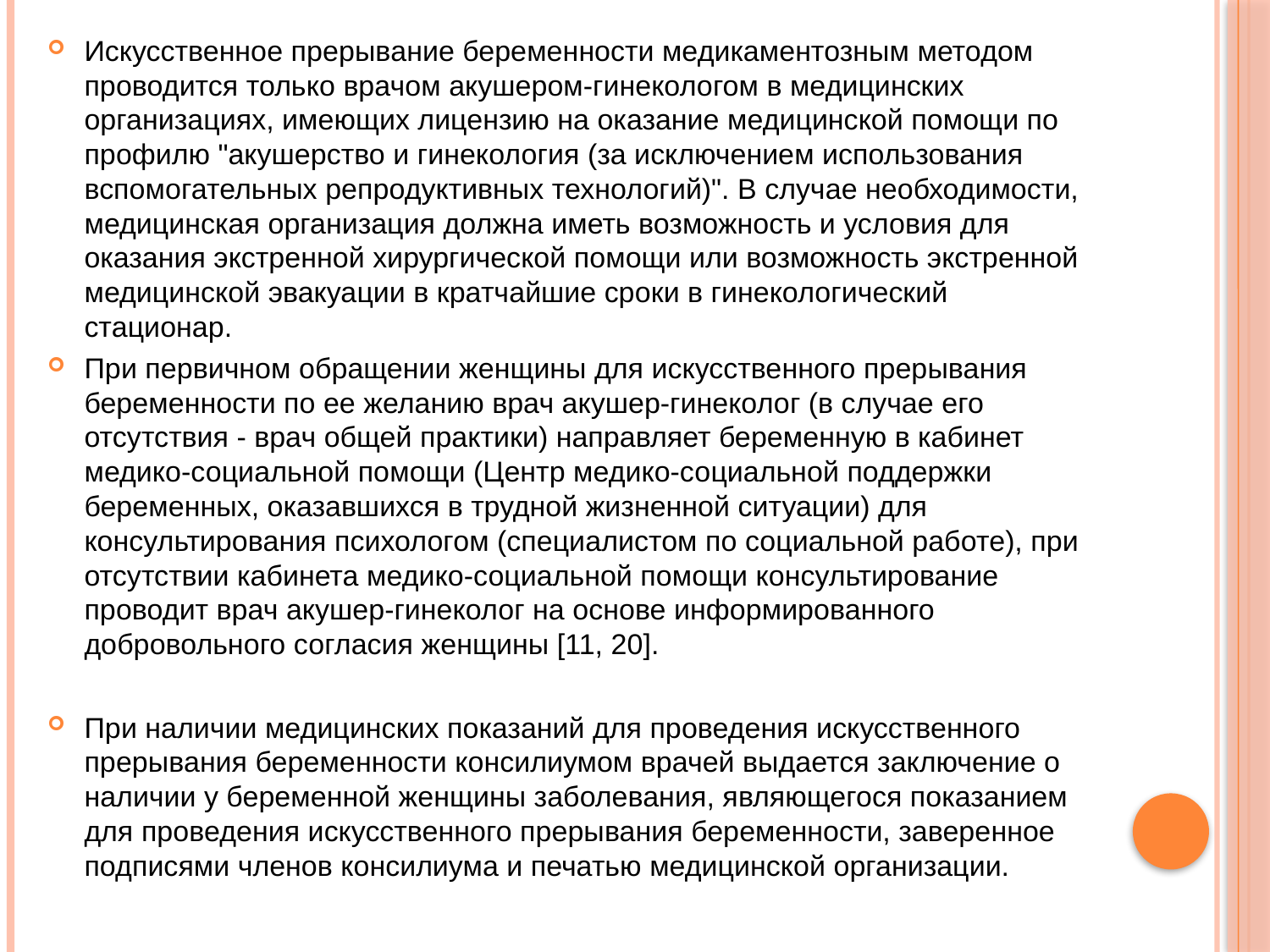

Искусственное прерывание беременности медикаментозным методом проводится только врачом акушером-гинекологом в медицинских организациях, имеющих лицензию на оказание медицинской помощи по профилю "акушерство и гинекология (за исключением использования вспомогательных репродуктивных технологий)". В случае необходимости, медицинская организация должна иметь возможность и условия для оказания экстренной хирургической помощи или возможность экстренной медицинской эвакуации в кратчайшие сроки в гинекологический стационар.
При первичном обращении женщины для искусственного прерывания беременности по ее желанию врач акушер-гинеколог (в случае его отсутствия - врач общей практики) направляет беременную в кабинет медико-социальной помощи (Центр медико-социальной поддержки беременных, оказавшихся в трудной жизненной ситуации) для консультирования психологом (специалистом по социальной работе), при отсутствии кабинета медико-социальной помощи консультирование проводит врач акушер-гинеколог на основе информированного добровольного согласия женщины [11, 20].

При наличии медицинских показаний для проведения искусственного прерывания беременности консилиумом врачей выдается заключение о наличии у беременной женщины заболевания, являющегося показанием для проведения искусственного прерывания беременности, заверенное подписями членов консилиума и печатью медицинской организации.